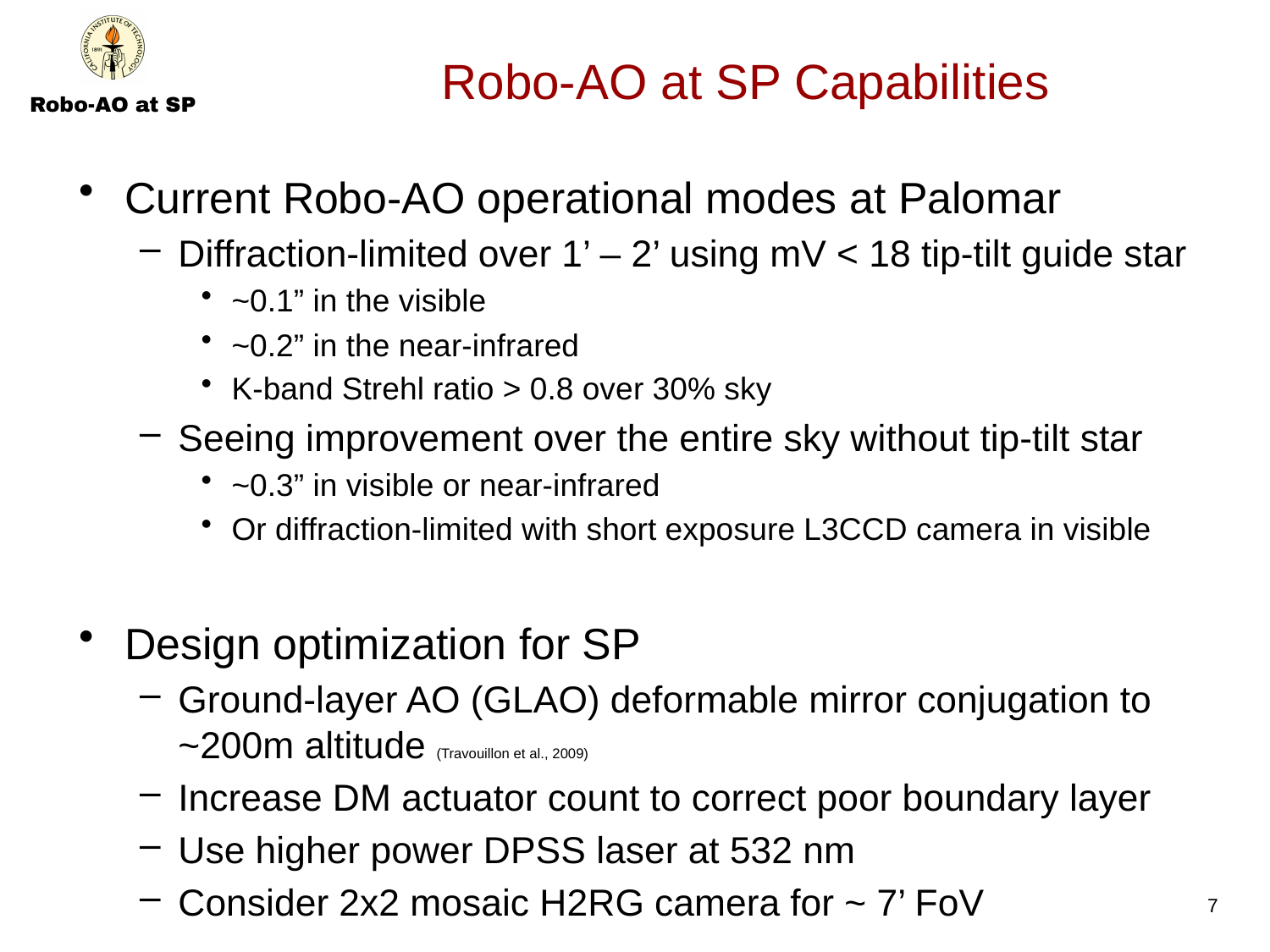

# Robo-AO at SP Capabilities
Current Robo-AO operational modes at Palomar
Diffraction-limited over 1’ – 2’ using mV < 18 tip-tilt guide star
~0.1” in the visible
~0.2” in the near-infrared
K-band Strehl ratio > 0.8 over 30% sky
Seeing improvement over the entire sky without tip-tilt star
~0.3” in visible or near-infrared
Or diffraction-limited with short exposure L3CCD camera in visible

Design optimization for SP
Ground-layer AO (GLAO) deformable mirror conjugation to ~200m altitude (Travouillon et al., 2009)
Increase DM actuator count to correct poor boundary layer
Use higher power DPSS laser at 532 nm
Consider 2x2 mosaic H2RG camera for ~ 7’ FoV
7